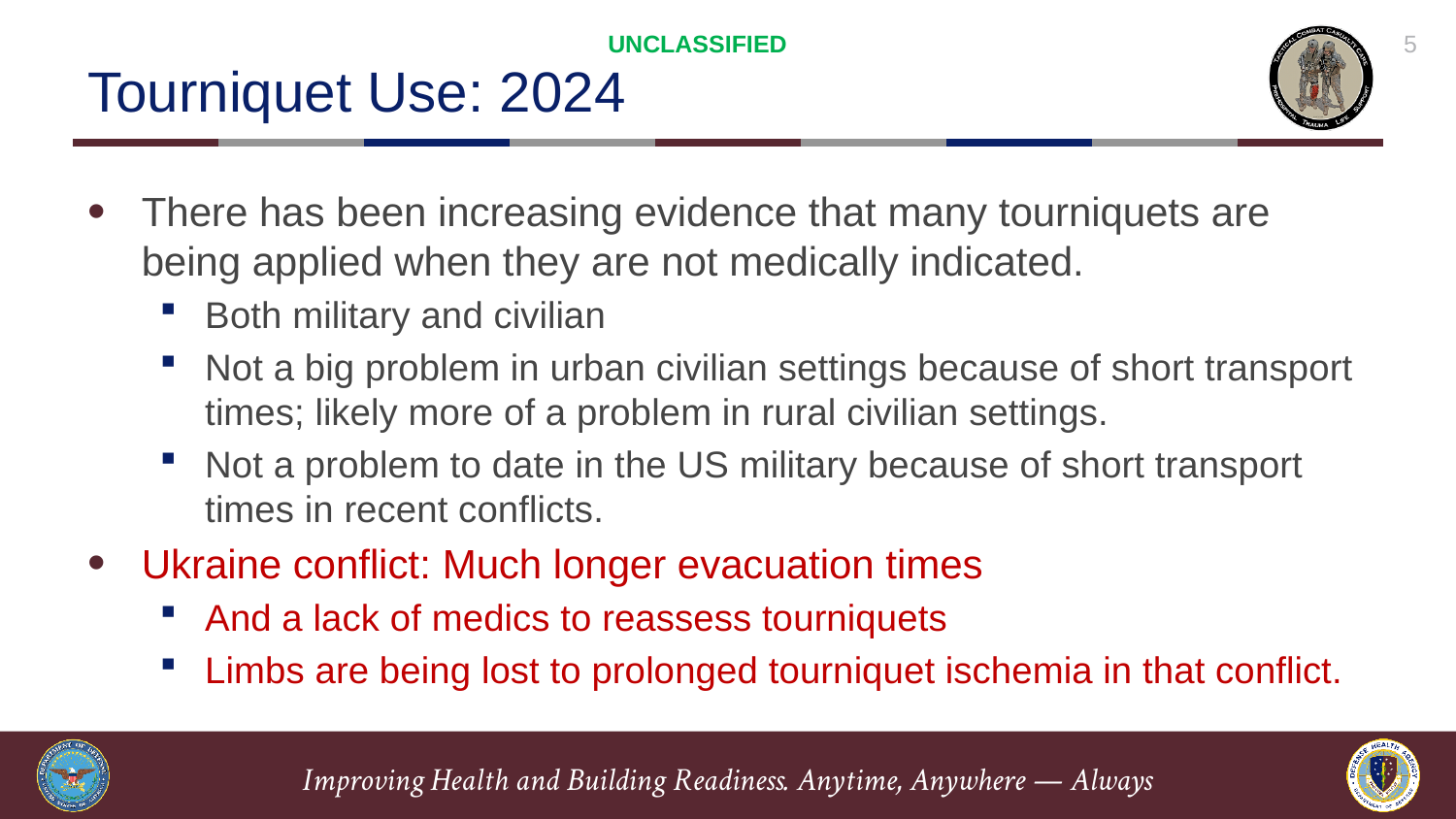

# Tourniquet Use: 2024
UNCLASSIFIED
5
There has been increasing evidence that many tourniquets are being applied when they are not medically indicated.
Both military and civilian
Not a big problem in urban civilian settings because of short transport times; likely more of a problem in rural civilian settings.
Not a problem to date in the US military because of short transport times in recent conflicts.
Ukraine conflict: Much longer evacuation times
And a lack of medics to reassess tourniquets
Limbs are being lost to prolonged tourniquet ischemia in that conflict.